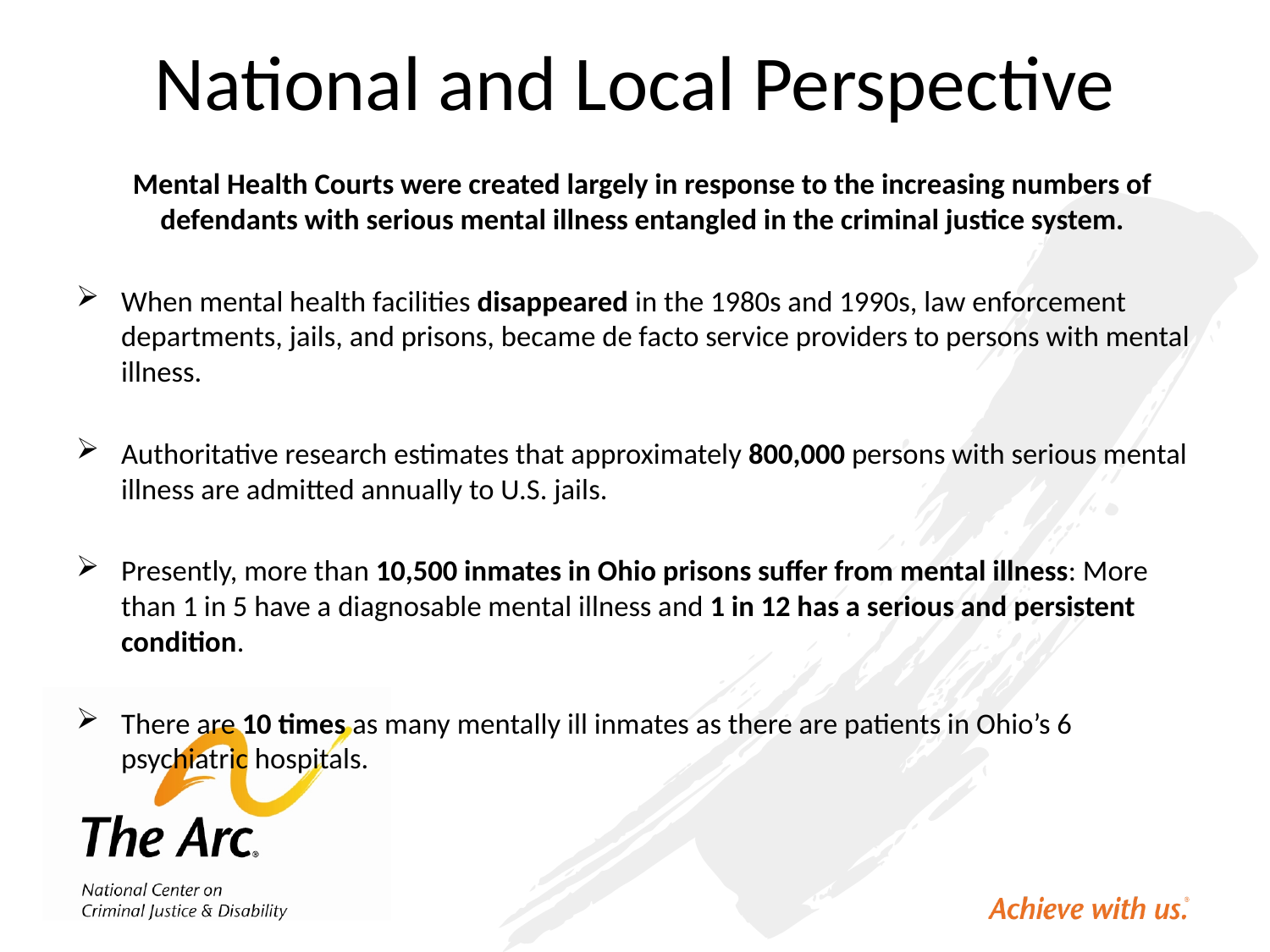

# National and Local Perspective
Mental Health Courts were created largely in response to the increasing numbers of defendants with serious mental illness entangled in the criminal justice system.

When mental health facilities disappeared in the 1980s and 1990s, law enforcement departments, jails, and prisons, became de facto service providers to persons with mental illness.

Authoritative research estimates that approximately 800,000 persons with serious mental illness are admitted annually to U.S. jails.

Presently, more than 10,500 inmates in Ohio prisons suffer from mental illness: More than 1 in 5 have a diagnosable mental illness and 1 in 12 has a serious and persistent condition.

There are 10 times as many mentally ill inmates as there are patients in Ohio’s 6 psychiatric hospitals.